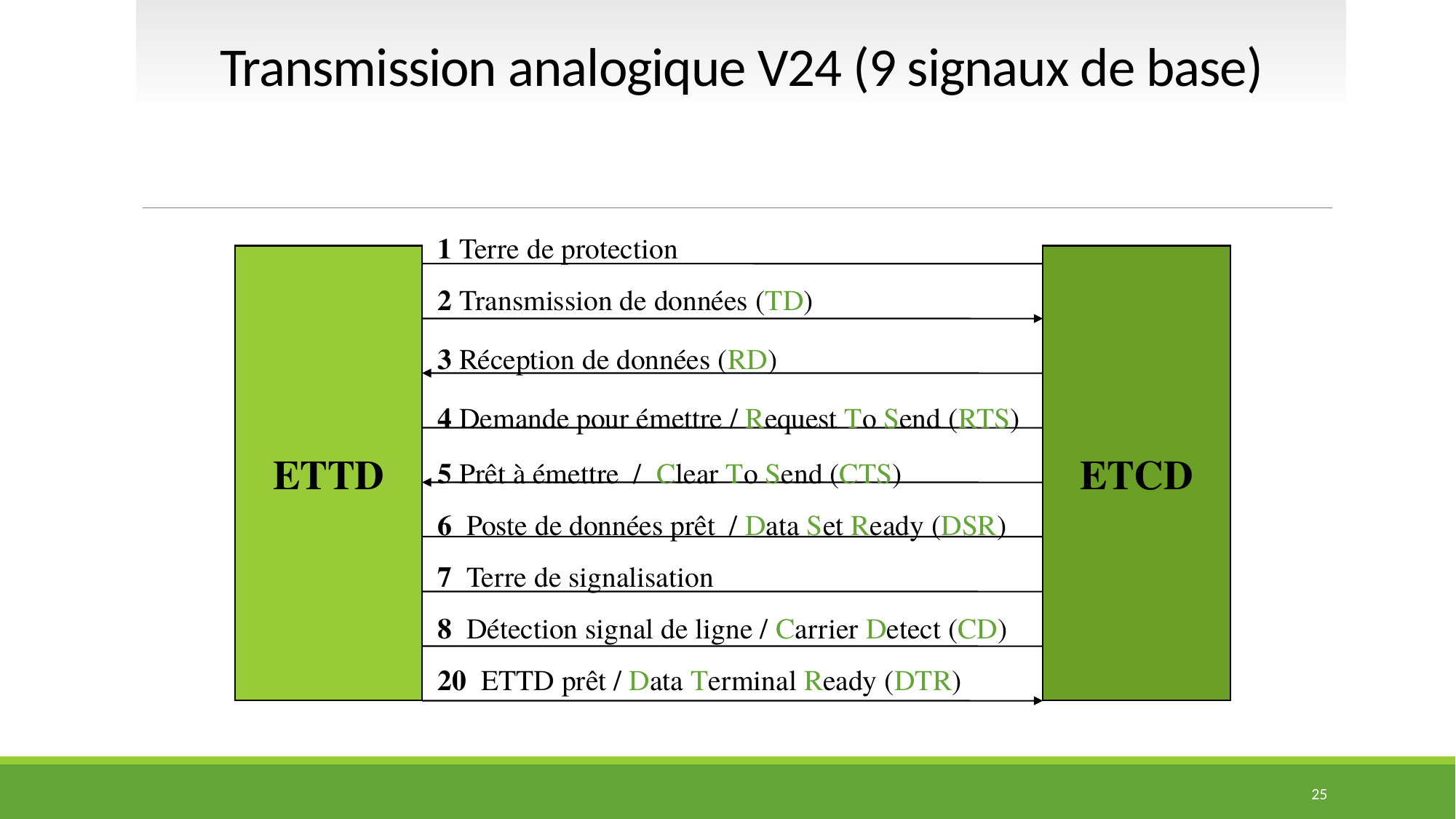

# Transmission analogique V24 (9 signaux de base)
1 Terre de protection
2 Transmission de données (TD)
3 Réception de données (RD)
4 Demande pour émettre / Request To Send (RTS)
5 Prêt à émettre  /  Clear To Send (CTS)
6  Poste de données prêt  / Data Set Ready (DSR)
7  Terre de signalisation
8  Détection signal de ligne / Carrier Detect (CD)
20  ETTD prêt / Data Terminal Ready (DTR)
ETTD
ETCD

25